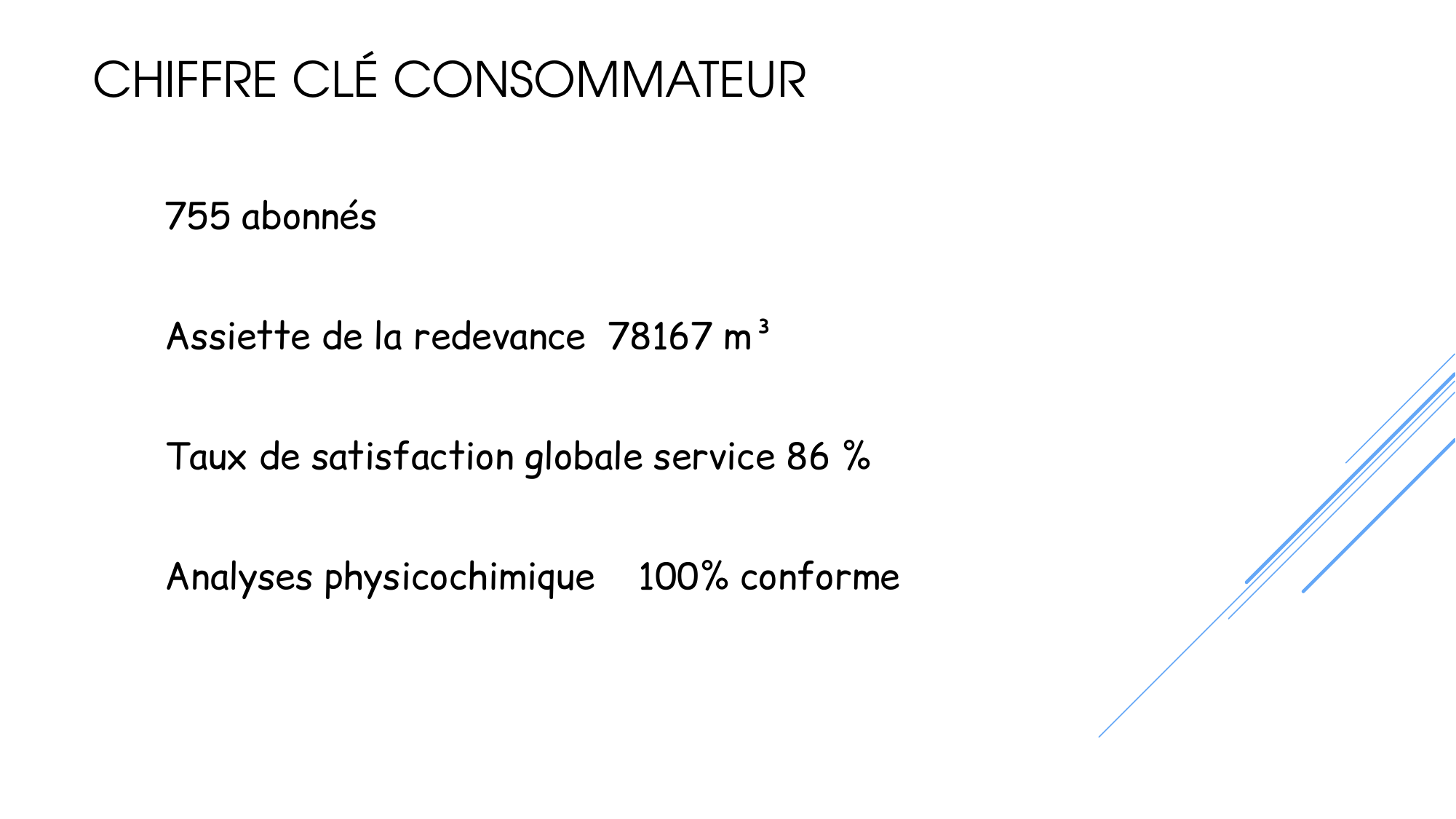

# Chiffre clé consommateur
755 abonnés

Assiette de la redevance  78167 m³

Taux de satisfaction globale service 86 %

Analyses physicochimique    100% conforme